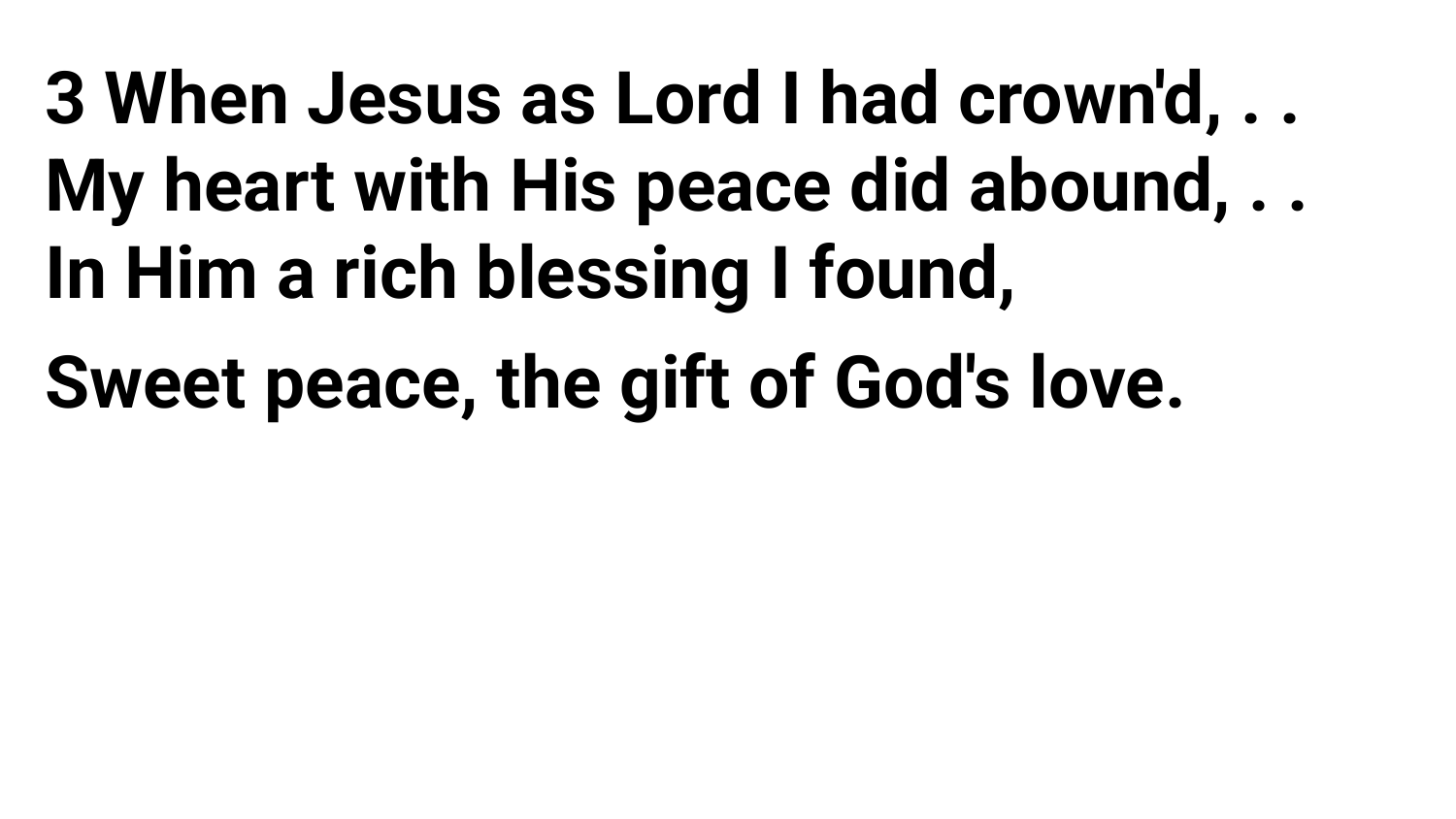

3 When Jesus as Lord I had crown'd, . .
My heart with His peace did abound, . .
In Him a rich blessing I found,
Sweet peace, the gift of God's love.